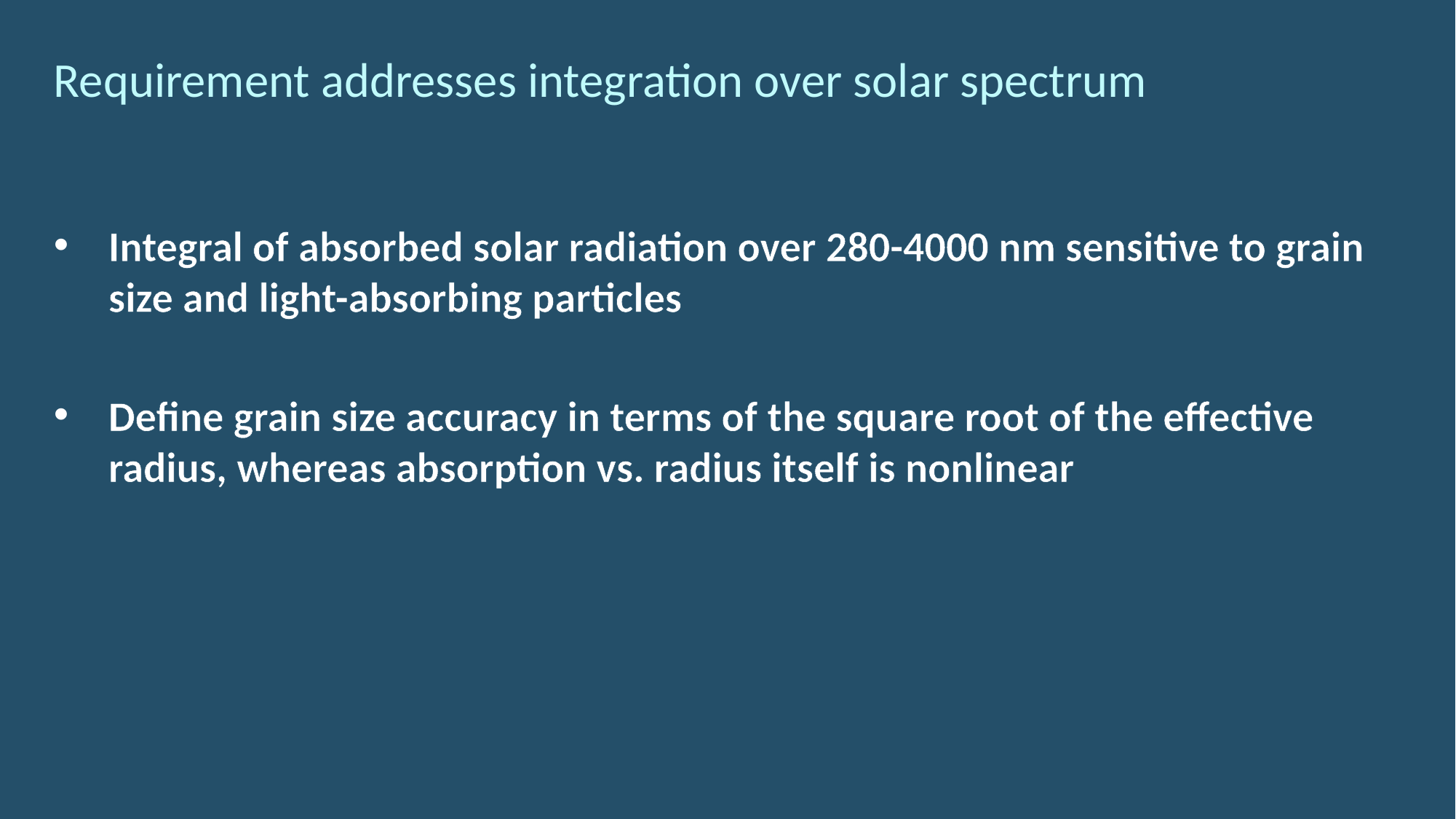

# Requirement addresses integration over solar spectrum
Integral of absorbed solar radiation over 280-4000 nm sensitive to grain size and light-absorbing particles

Define grain size accuracy in terms of the square root of the effective radius, whereas absorption vs. radius itself is nonlinear